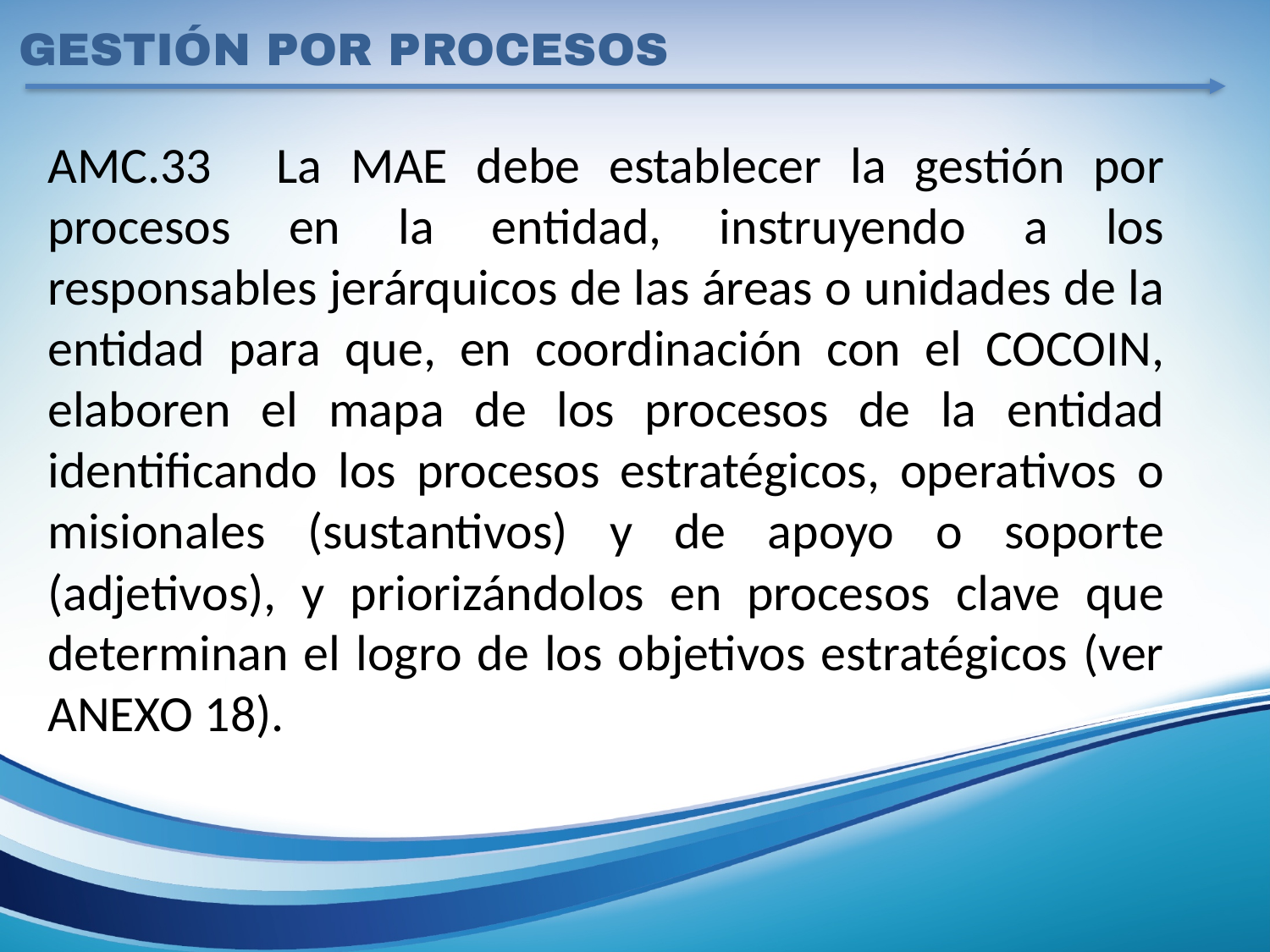

GESTIÓN POR PROCESOS
AMC.33	La MAE debe establecer la gestión por procesos en la entidad, instruyendo a los responsables jerárquicos de las áreas o unidades de la entidad para que, en coordinación con el COCOIN, elaboren el mapa de los procesos de la entidad identificando los procesos estratégicos, operativos o misionales (sustantivos) y de apoyo o soporte (adjetivos), y priorizándolos en procesos clave que determinan el logro de los objetivos estratégicos (ver ANEXO 18).